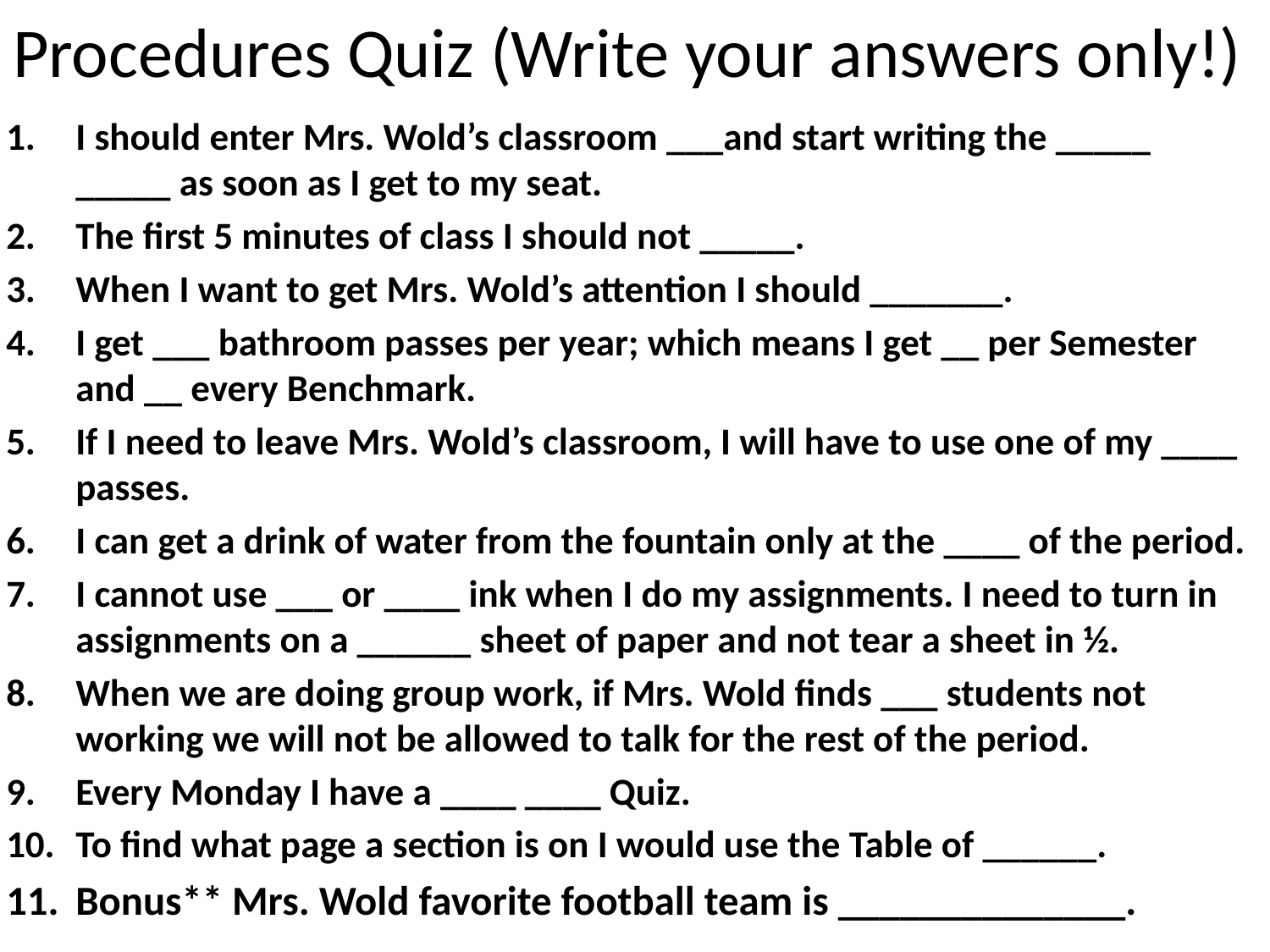

# Procedures Quiz (Write your answers only!)
I should enter Mrs. Wold’s classroom ___and start writing the _____ _____ as soon as I get to my seat.
The first 5 minutes of class I should not _____.
When I want to get Mrs. Wold’s attention I should _______.
I get ___ bathroom passes per year; which means I get __ per Semester and __ every Benchmark.
If I need to leave Mrs. Wold’s classroom, I will have to use one of my ____ passes.
I can get a drink of water from the fountain only at the ____ of the period.
I cannot use ___ or ____ ink when I do my assignments. I need to turn in assignments on a ______ sheet of paper and not tear a sheet in ½.
When we are doing group work, if Mrs. Wold finds ___ students not working we will not be allowed to talk for the rest of the period.
Every Monday I have a ____ ____ Quiz.
To find what page a section is on I would use the Table of ______.
Bonus** Mrs. Wold favorite football team is ______________.